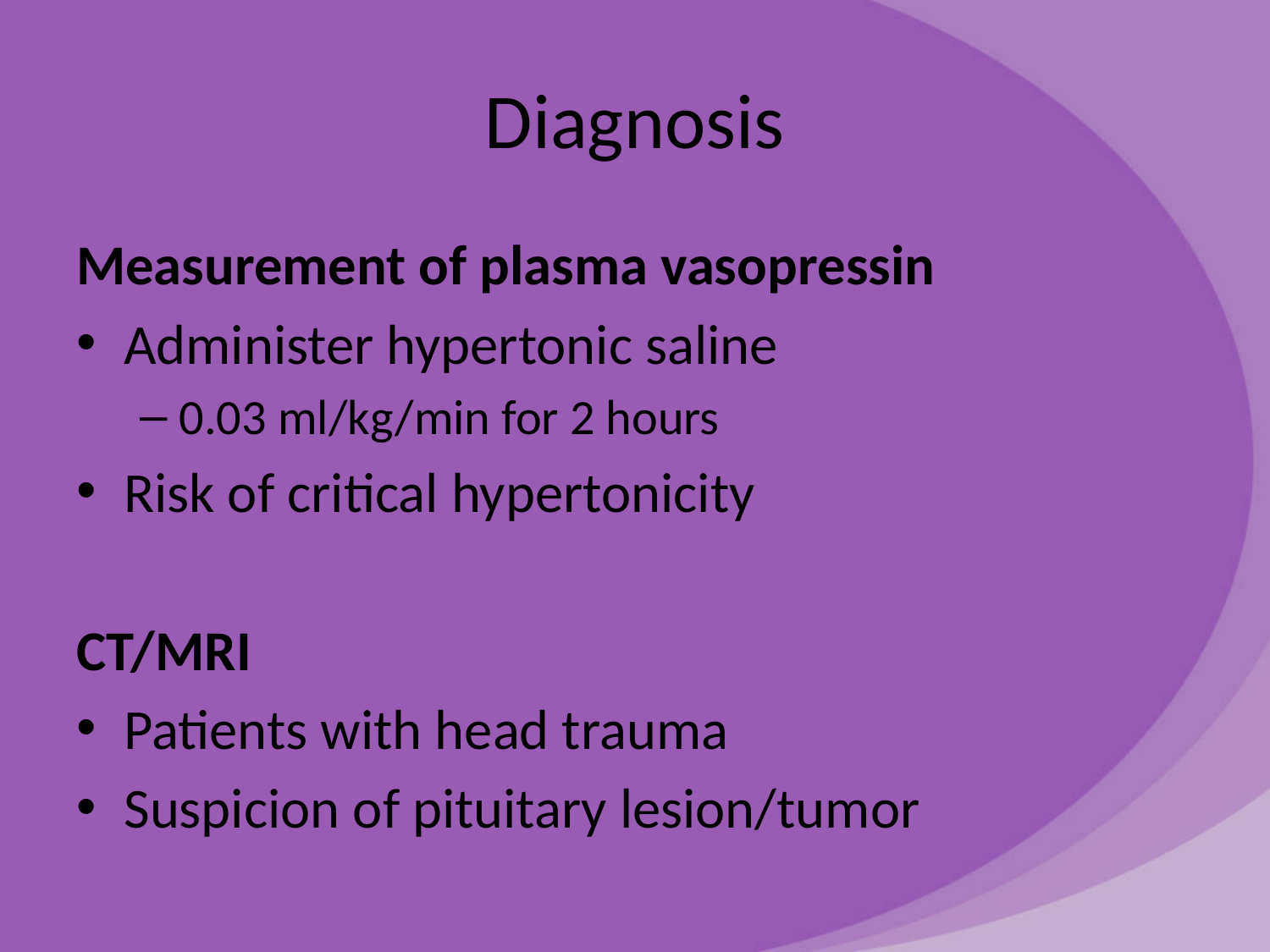

# Diagnosis
Measurement of plasma vasopressin
Administer hypertonic saline
0.03 ml/kg/min for 2 hours
Risk of critical hypertonicity

CT/MRI
Patients with head trauma
Suspicion of pituitary lesion/tumor